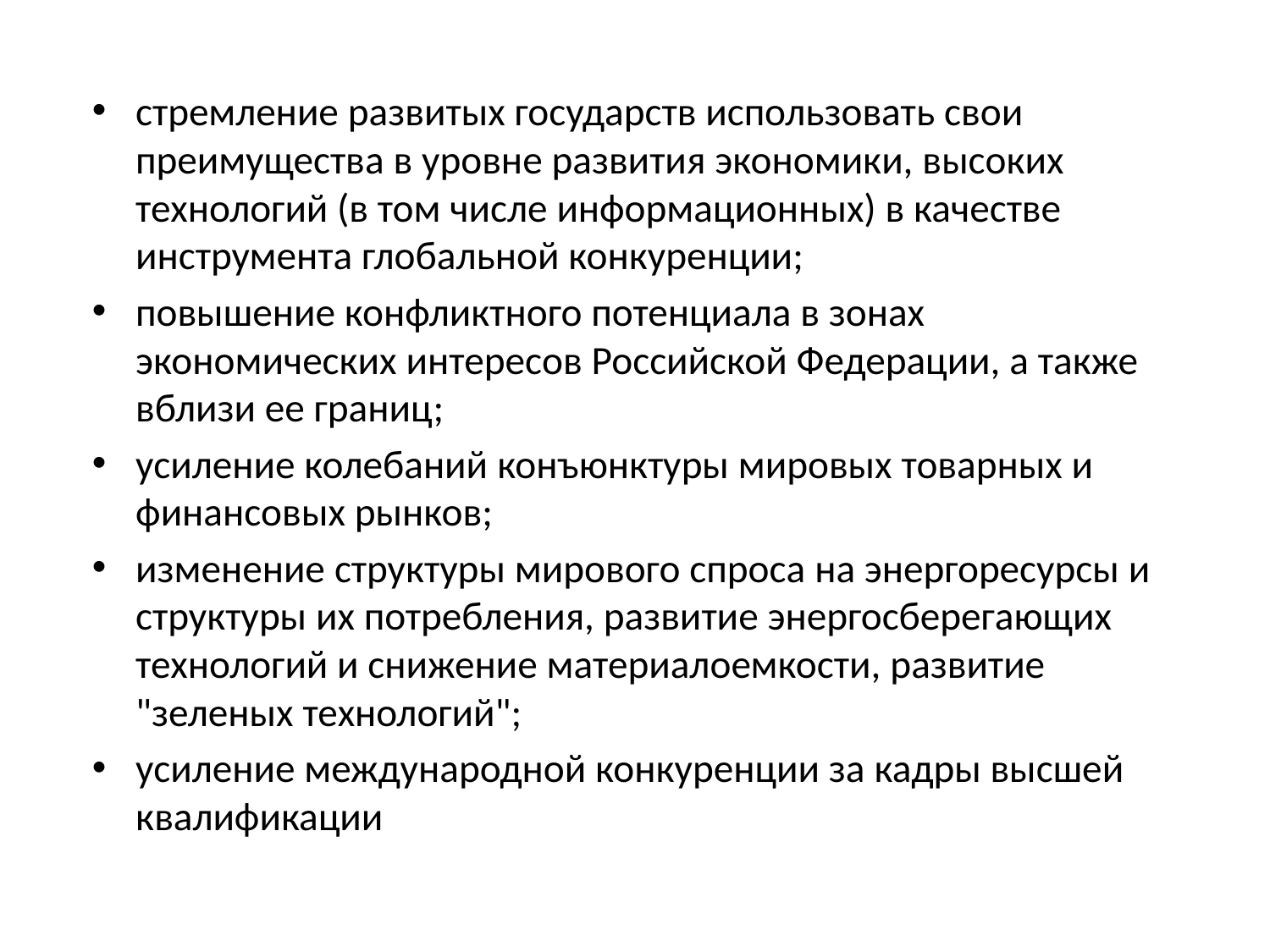

стремление развитых государств использовать свои преимущества в уровне развития экономики, высоких технологий (в том числе информационных) в качестве инструмента глобальной конкуренции;
повышение конфликтного потенциала в зонах экономических интересов Российской Федерации, а также вблизи ее границ;
усиление колебаний конъюнктуры мировых товарных и финансовых рынков;
изменение структуры мирового спроса на энергоресурсы и структуры их потребления, развитие энергосберегающих технологий и снижение материалоемкости, развитие "зеленых технологий";
усиление международной конкуренции за кадры высшей квалификации